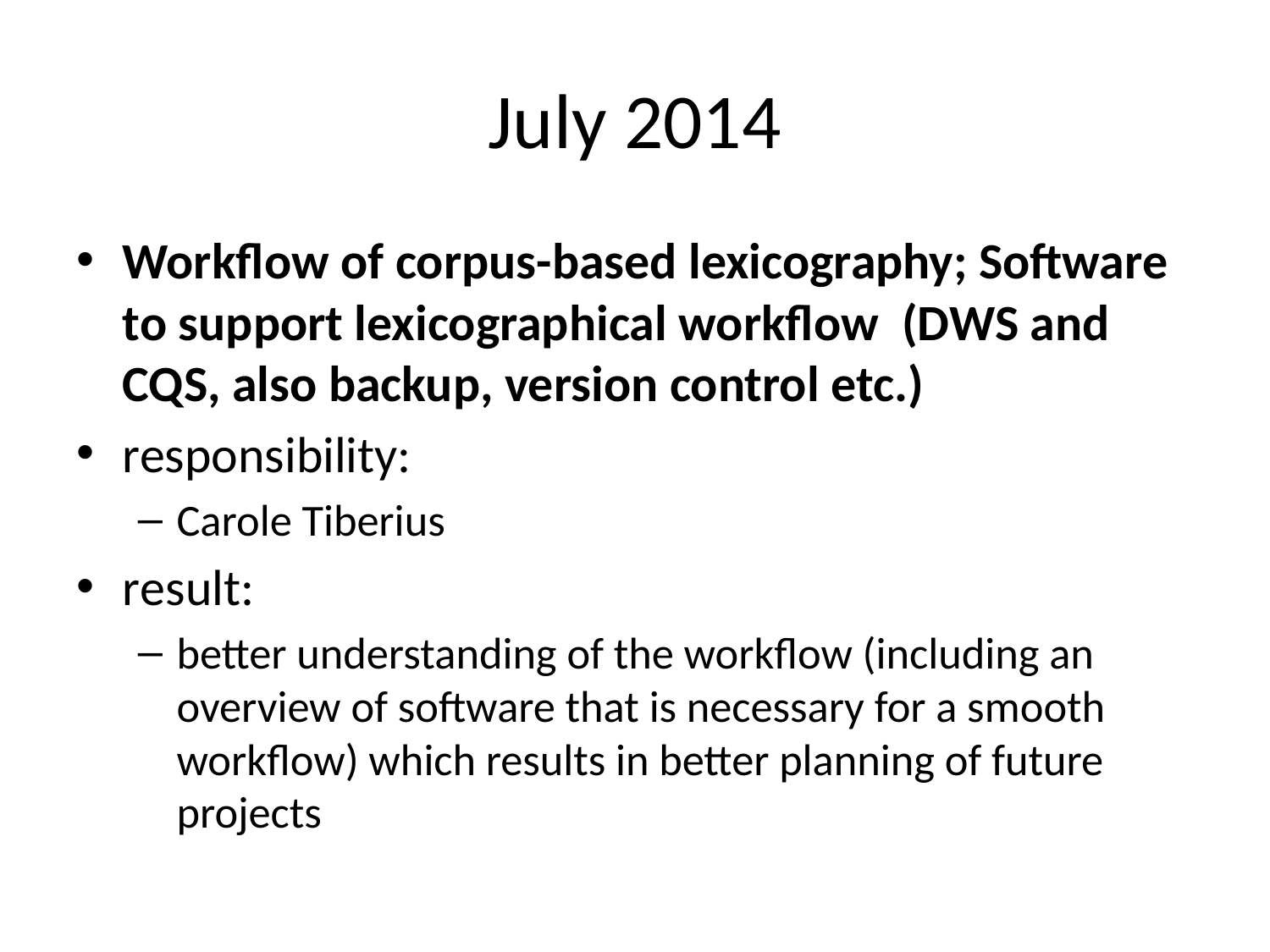

# July 2014
Workflow of corpus-based lexicography; Software to support lexicographical workflow  (DWS and CQS, also backup, version control etc.)
responsibility:
Carole Tiberius
result:
better understanding of the workflow (including an overview of software that is necessary for a smooth workflow) which results in better planning of future projects